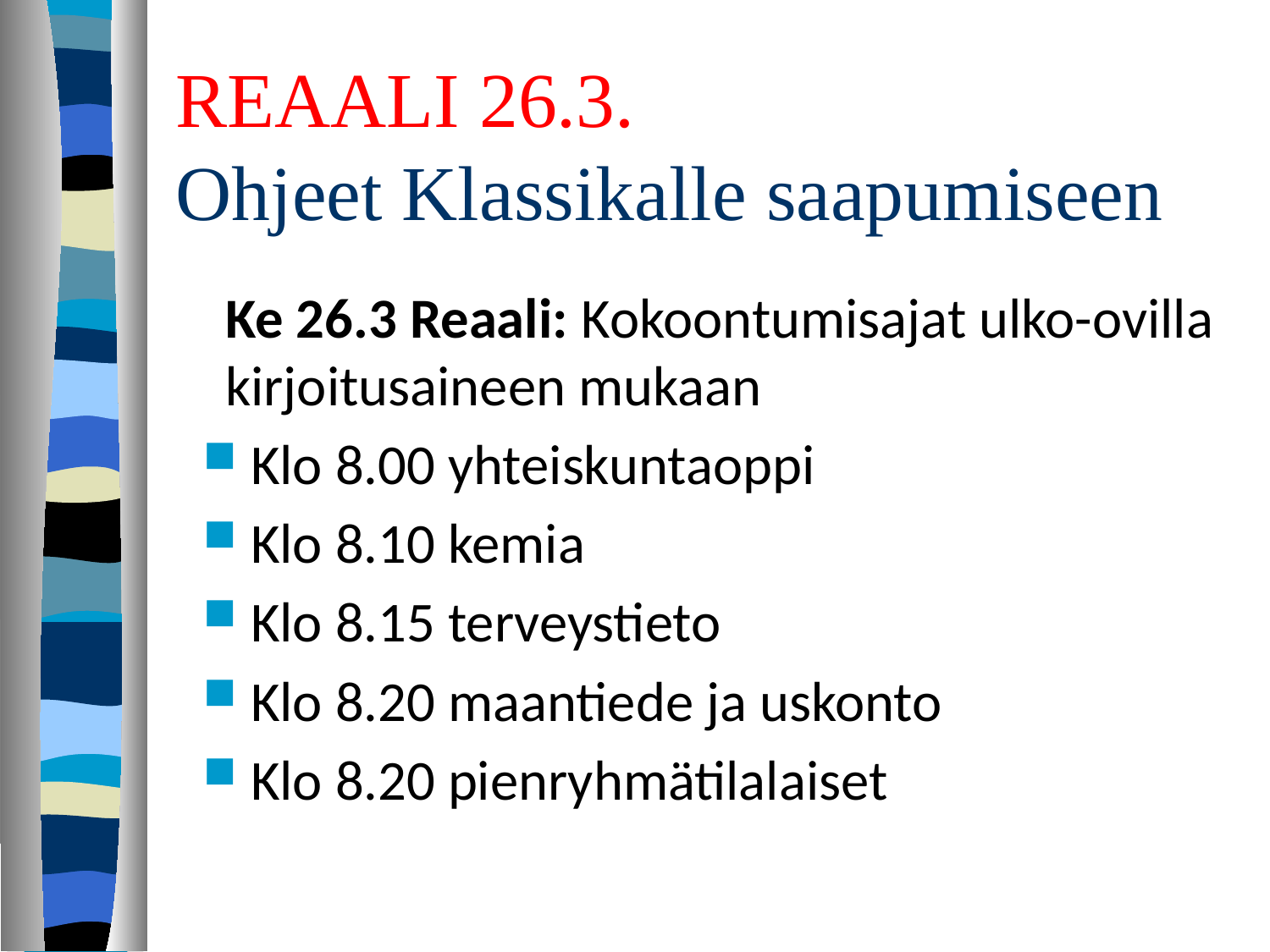

# REAALI 26.3. Ohjeet Klassikalle saapumiseen
Ke 26.3 Reaali: Kokoontumisajat ulko-ovilla kirjoitusaineen mukaan
Klo 8.00 yhteiskuntaoppi
Klo 8.10 kemia
Klo 8.15 terveystieto
Klo 8.20 maantiede ja uskonto
Klo 8.20 pienryhmätilalaiset